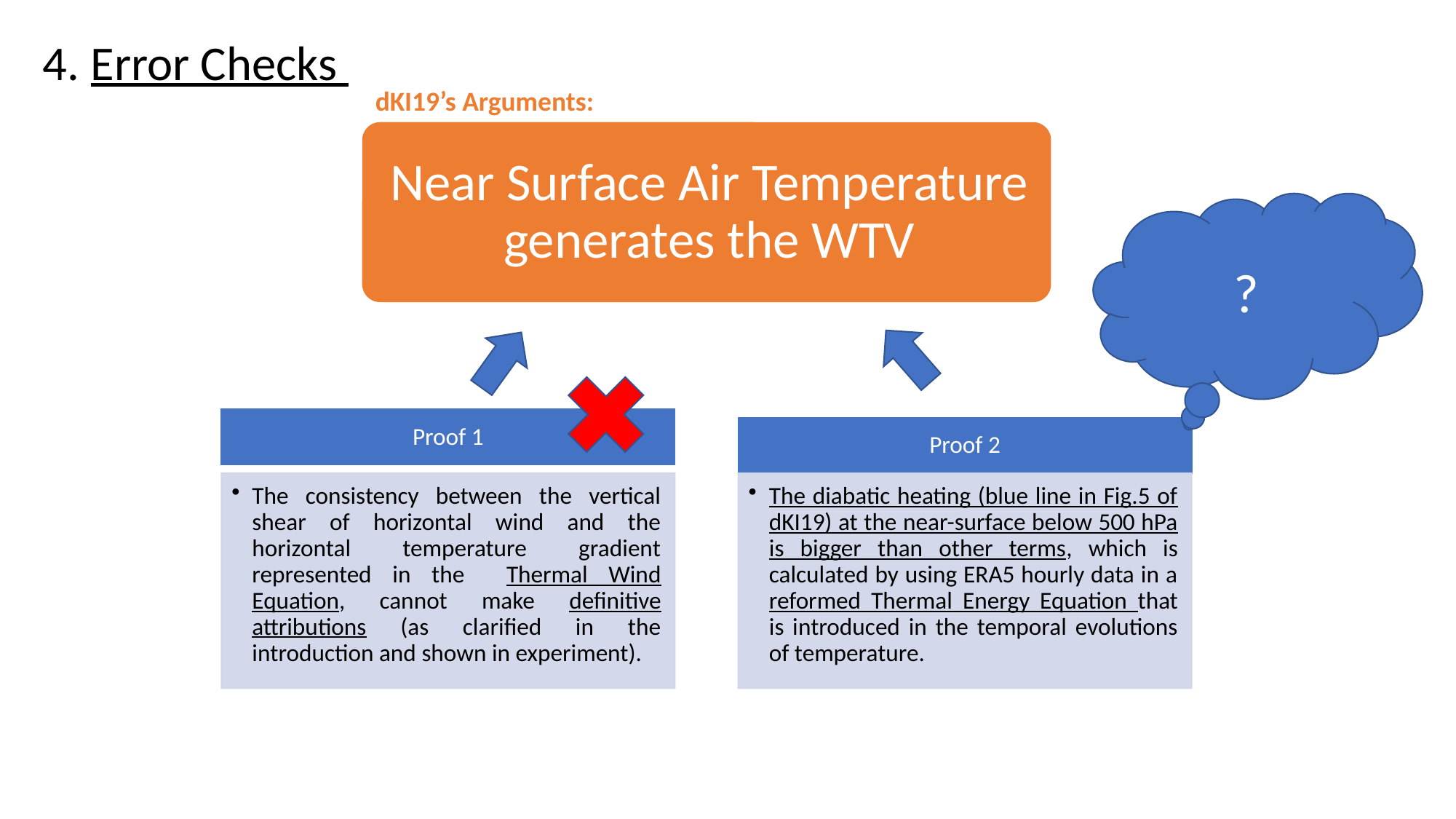

4. Error Checks
dKI19’s Arguments:
Near Surface Air Temperature generates the WTV
?

Proof 1
The consistency between the vertical shear of horizontal wind and the horizontal temperature gradient represented in the  Thermal Wind Equation, cannot make definitive attributions (as clarified in the introduction and shown in experiment).
Proof 2
The diabatic heating (blue line in Fig.5 of dKI19) at the near-surface below 500 hPa is bigger than other terms, which is calculated by using ERA5 hourly data in a reformed Thermal Energy Equation that is introduced in the temporal evolutions of temperature.